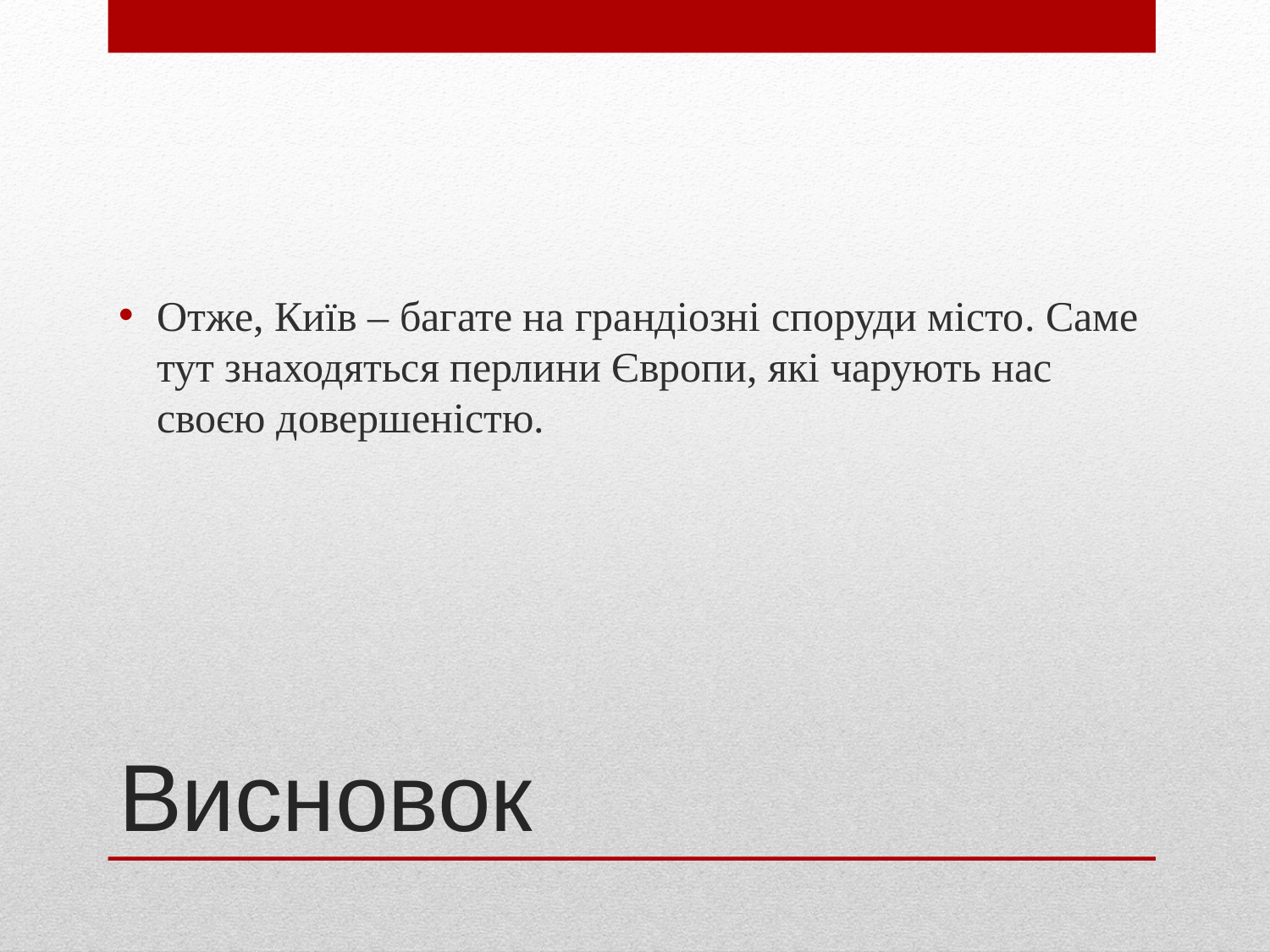

Отже, Київ – багате на грандіозні споруди місто. Саме тут знаходяться перлини Європи, які чарують нас своєю довершеністю.
# Висновок